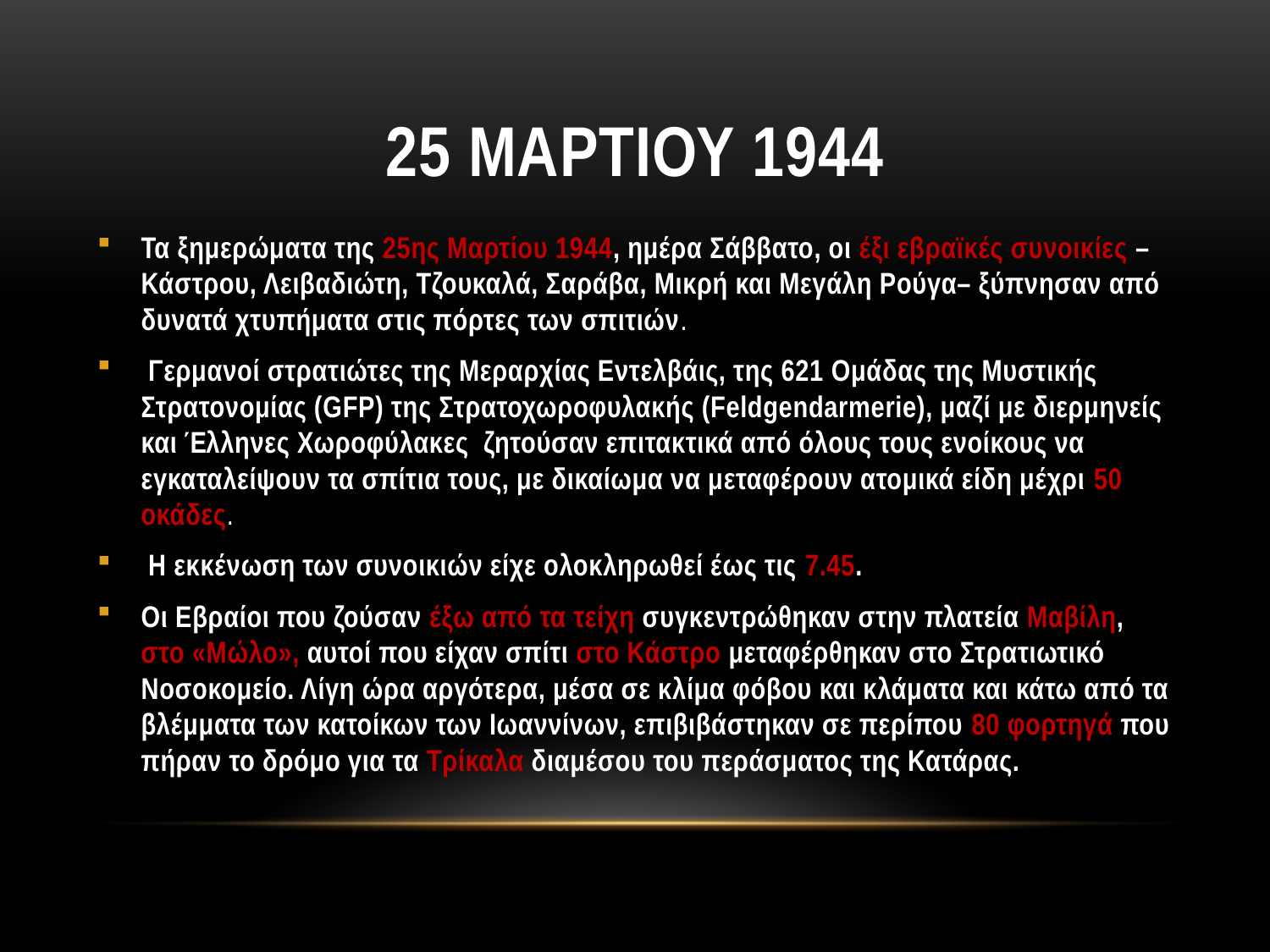

# 25 ΜΑΡΤΙΟΥ 1944
Τα ξημερώματα της 25ης Μαρτίου 1944, ημέρα Σάββατο, οι έξι εβραϊκές συνοικίες –Κάστρου, Λειβαδιώτη, Τζουκαλά, Σαράβα, Μικρή και Μεγάλη Ρούγα– ξύπνησαν από δυνατά χτυπήματα στις πόρτες των σπιτιών.
 Γερμανοί στρατιώτες της Μεραρχίας Εντελβάις, της 621 Ομάδας της Μυστικής Στρατονομίας (GFP) της Στρατοχωροφυλακής (Feldgendarmerie), μαζί με διερμηνείς και Έλληνες Χωροφύλακες  ζητούσαν επιτακτικά από όλους τους ενοίκους να εγκαταλείψουν τα σπίτια τους, με δικαίωμα να μεταφέρουν ατομικά είδη μέχρι 50 οκάδες.
 Η εκκένωση των συνοικιών είχε ολοκληρωθεί έως τις 7.45.
Οι Εβραίοι που ζούσαν έξω από τα τείχη συγκεντρώθηκαν στην πλατεία Μαβίλη, στο «Μώλο», αυτοί που είχαν σπίτι στο Κάστρο μεταφέρθηκαν στο Στρατιωτικό Νοσοκομείο. Λίγη ώρα αργότερα, μέσα σε κλίμα φόβου και κλάματα και κάτω από τα βλέμματα των κατοίκων των Ιωαννίνων, επιβιβάστηκαν σε περίπου 80 φορτηγά που πήραν το δρόμο για τα Τρίκαλα διαμέσου του περάσματος της Κατάρας.